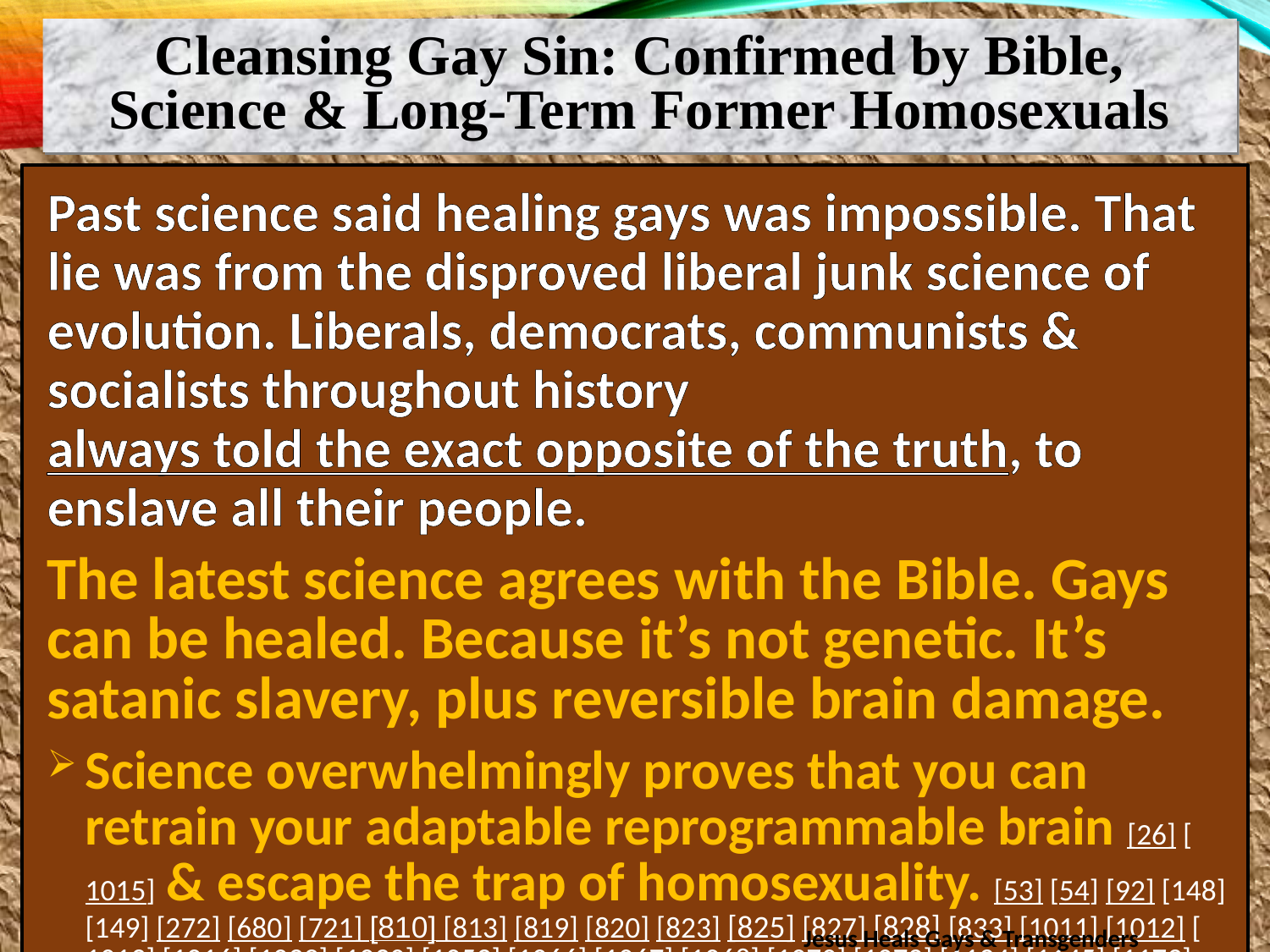

Cleansing Gay Sin: Confirmed by Bible, Science & Long-Term Former Homosexuals
Past science said healing gays was impossible. That lie was from the disproved liberal junk science of evolution. Liberals, democrats, communists & socialists throughout history always told the exact opposite of the truth, to enslave all their people.
The latest science agrees with the Bible. Gays can be healed. Because it’s not genetic. It’s satanic slavery, plus reversible brain damage.
Science overwhelmingly proves that you can retrain your adaptable reprogrammable brain [26] [1015] & escape the trap of homosexuality. [53] [54] [92] [148] [149] [272] [680] [721] [810] [813] [819] [820] [823] [825] [827] [828] [833] [1011] [1012] [1013] [1016] [1029] [1030] [1053] [1066] [1067] [1068] [1070] [1072] [1124] [1145] [1173]
Jesus Heals Gays & Transgenders